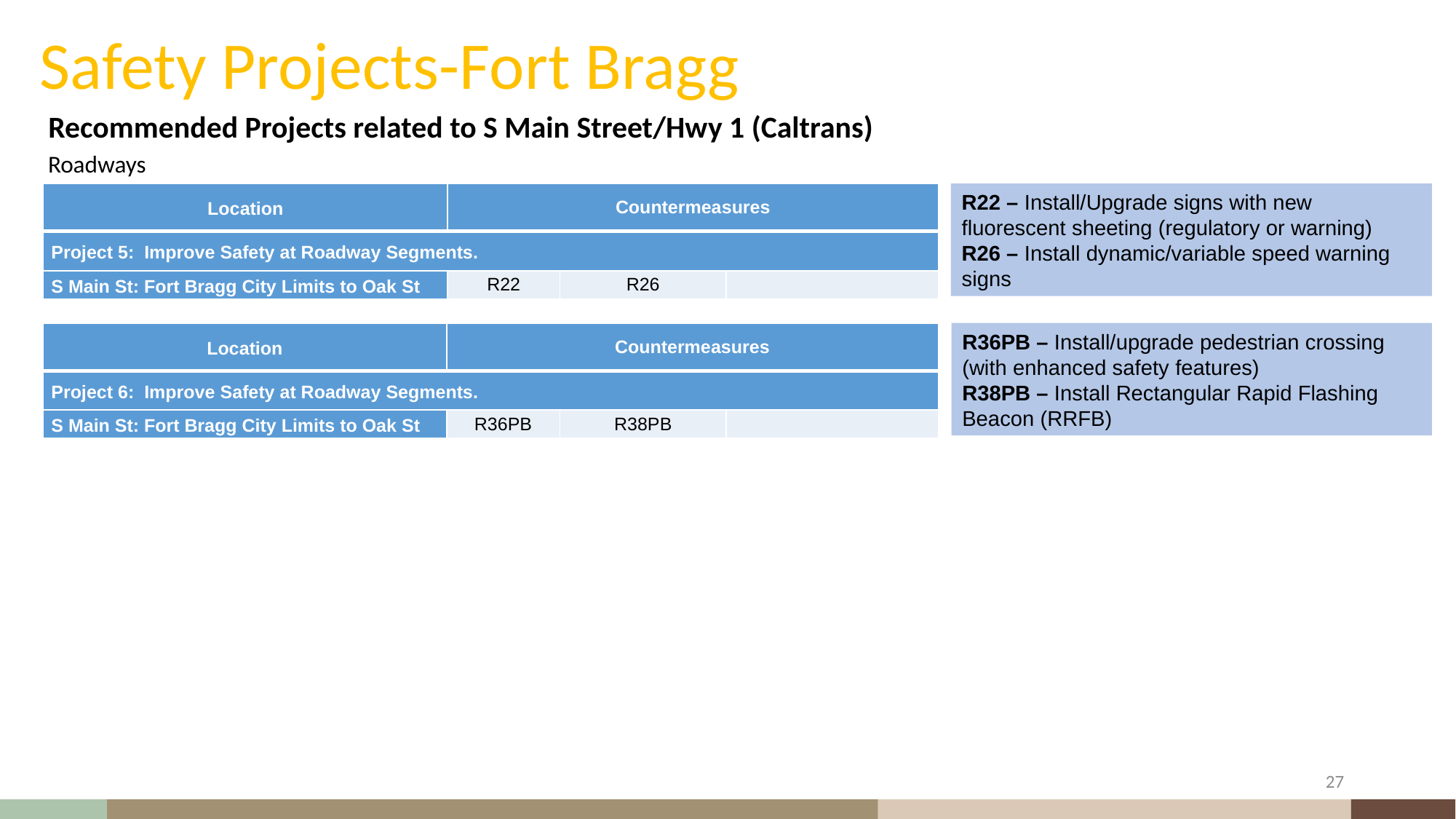

# Safety Projects-Fort Bragg
Recommended Projects related to S Main Street/Hwy 1 (Caltrans)
Roadways
| Location | Countermeasures |  |  |
| --- | --- | --- | --- |
| Project 5: Improve Safety at Roadway Segments. |  |  |  |
| S Main St: Fort Bragg City Limits to Oak St | R22 | R26 |  |
R22 – Install/Upgrade signs with new fluorescent sheeting (regulatory or warning)
R26 – Install dynamic/variable speed warning signs
| Location | Countermeasures |  |  |
| --- | --- | --- | --- |
| Project 6: Improve Safety at Roadway Segments. |  |  |  |
| S Main St: Fort Bragg City Limits to Oak St | R36PB | R38PB |  |
R36PB – Install/upgrade pedestrian crossing (with enhanced safety features)
R38PB – Install Rectangular Rapid Flashing Beacon (RRFB)
27